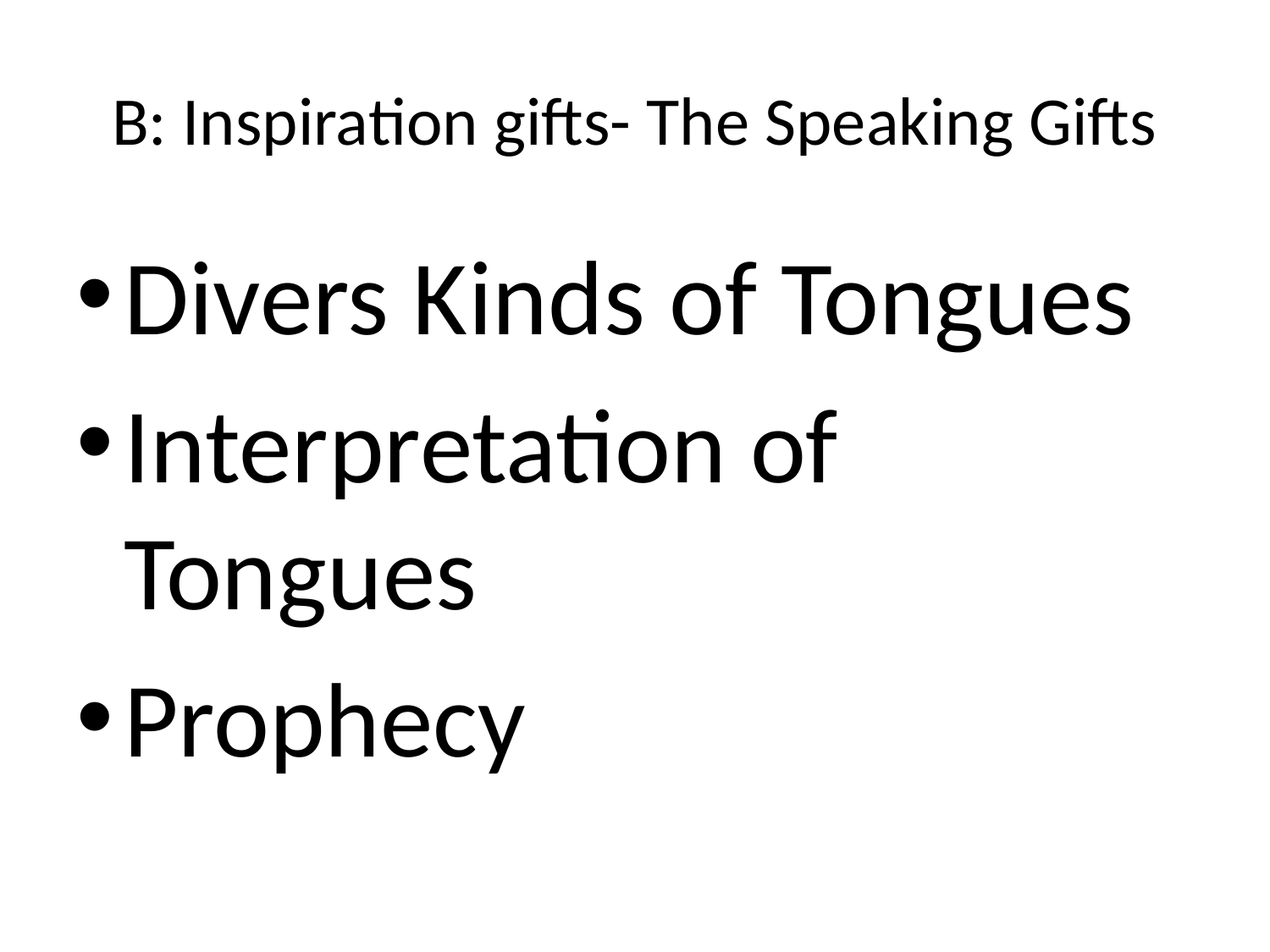

# B: Inspiration gifts- The Speaking Gifts
Divers Kinds of Tongues
Interpretation of Tongues
Prophecy